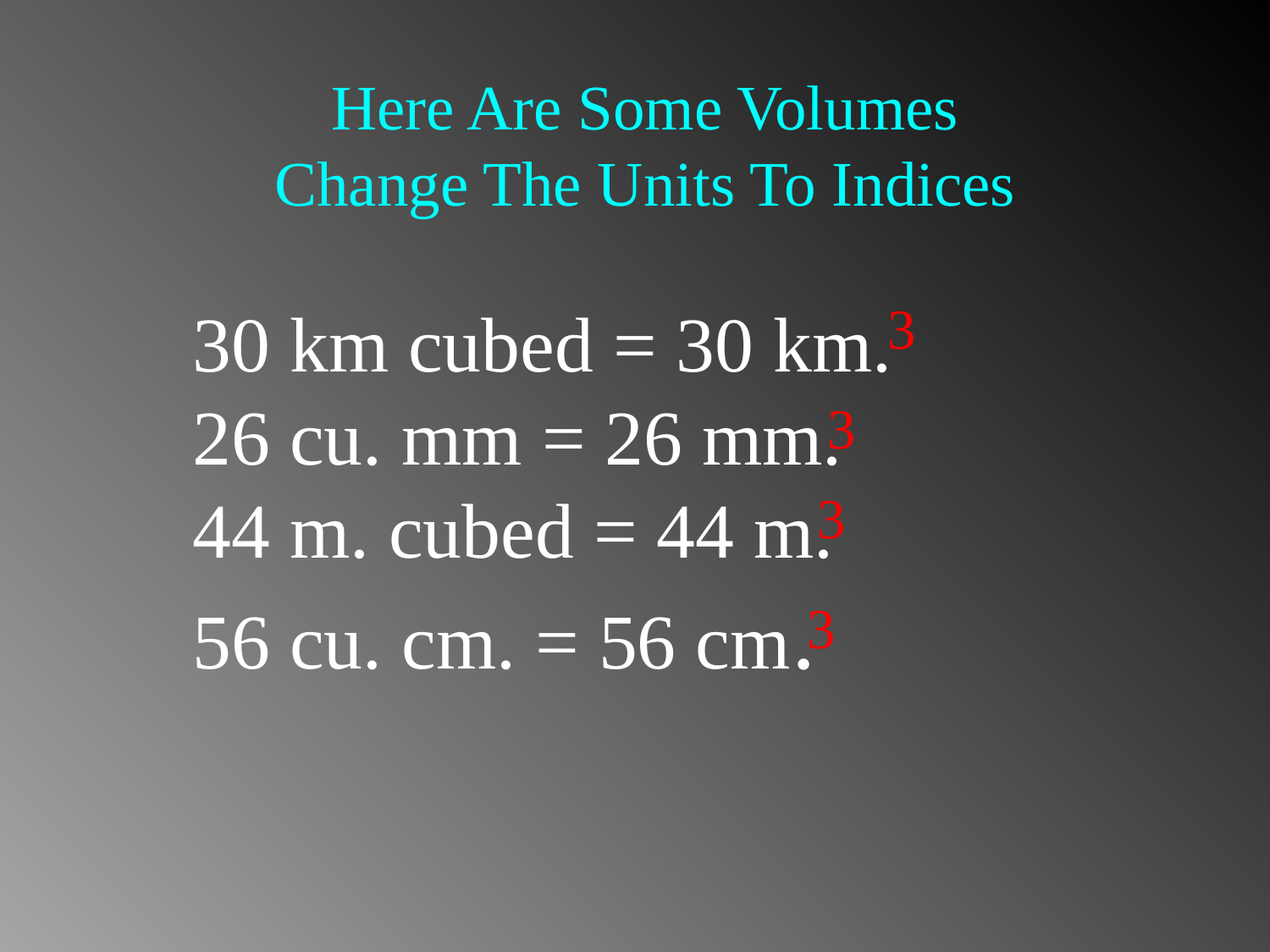

# Here Are Some Volumes Change The Units To Indices
3
30 km cubed = 30 km.
26 cu. mm = 26 mm.
44 m. cubed = 44 m.
56 cu. cm. = 56 cm.

3
3
3